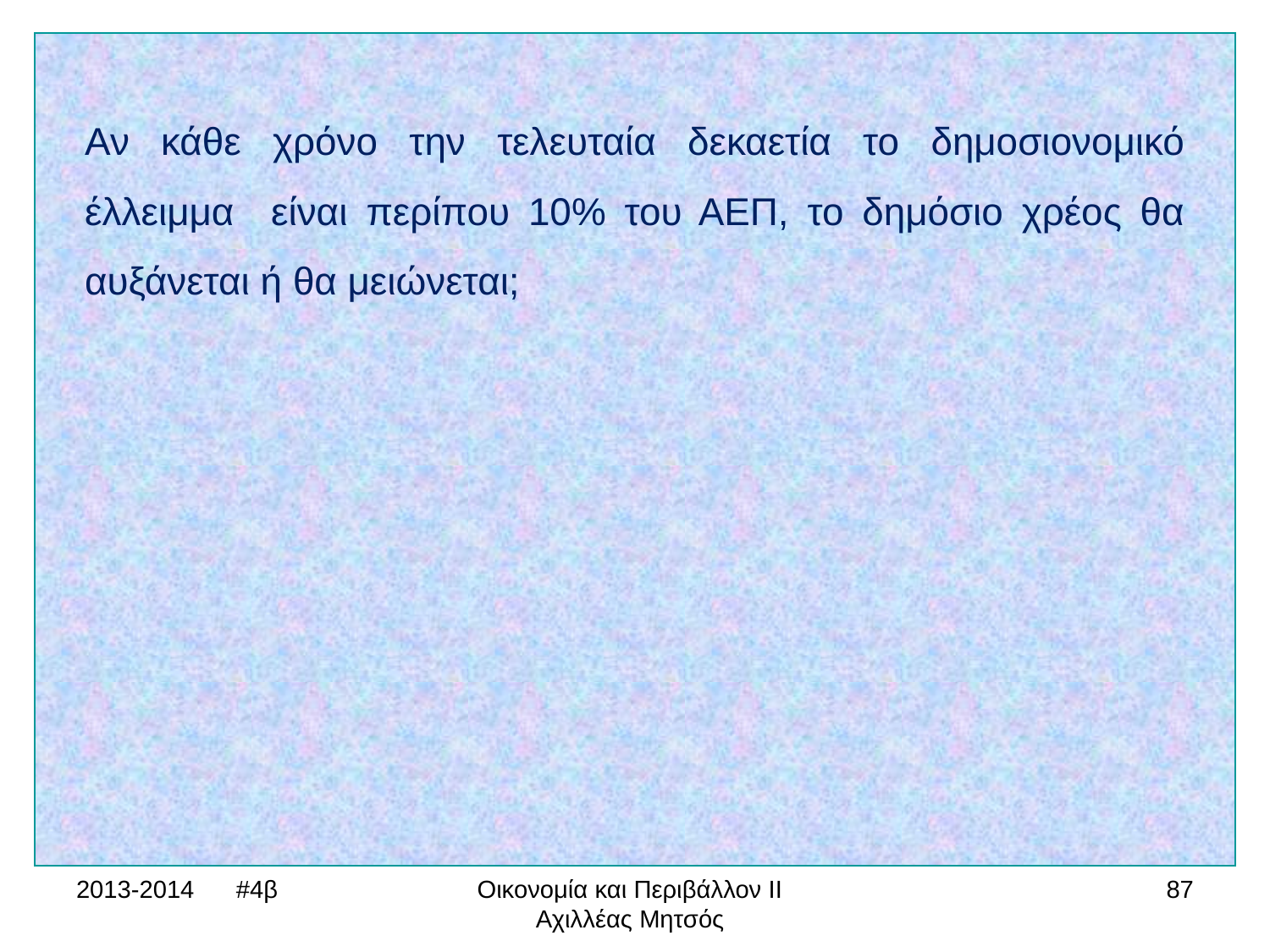

Αν κάθε χρόνο την τελευταία δεκαετία το δημοσιονομικό έλλειμμα  είναι περίπου 10% του ΑΕΠ, το δημόσιο χρέος θα αυξάνεται ή θα μειώνεται;
2013-2014      #4β
Οικονομία και Περιβάλλον ΙΙ Αχιλλέας Μητσός
87